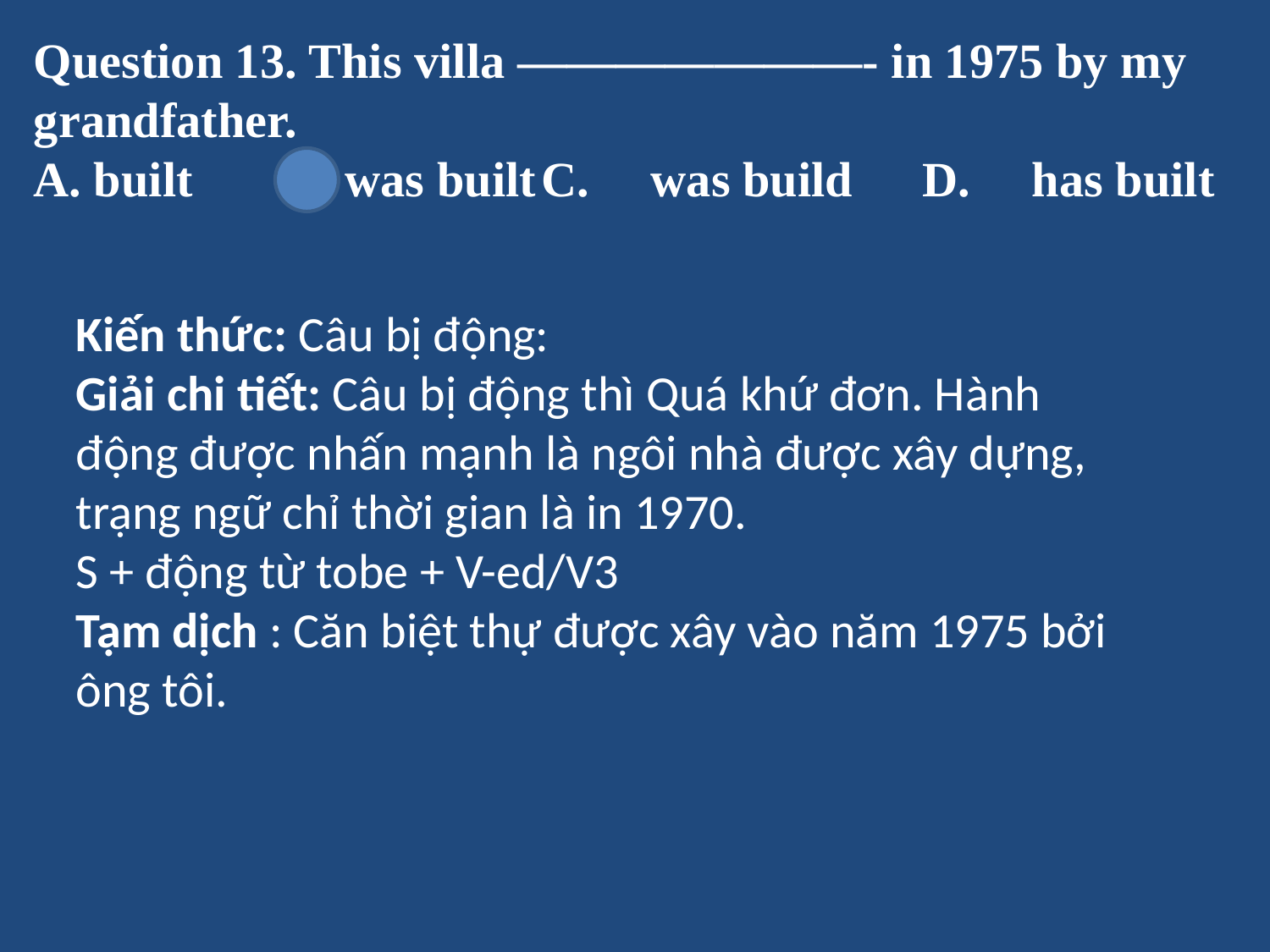

# Question 13. This villa ———————- in 1975 by my grandfather. A. built      	B. was built	C.     was build	D.     has built

Kiến thức: Câu bị động:
Giải chi tiết: Câu bị động thì Quá khứ đơn. Hành động được nhấn mạnh là ngôi nhà được xây dựng, trạng ngữ chỉ thời gian là in 1970.
S + động từ tobe + V-ed/V3
Tạm dịch : Căn biệt thự được xây vào năm 1975 bởi ông tôi.